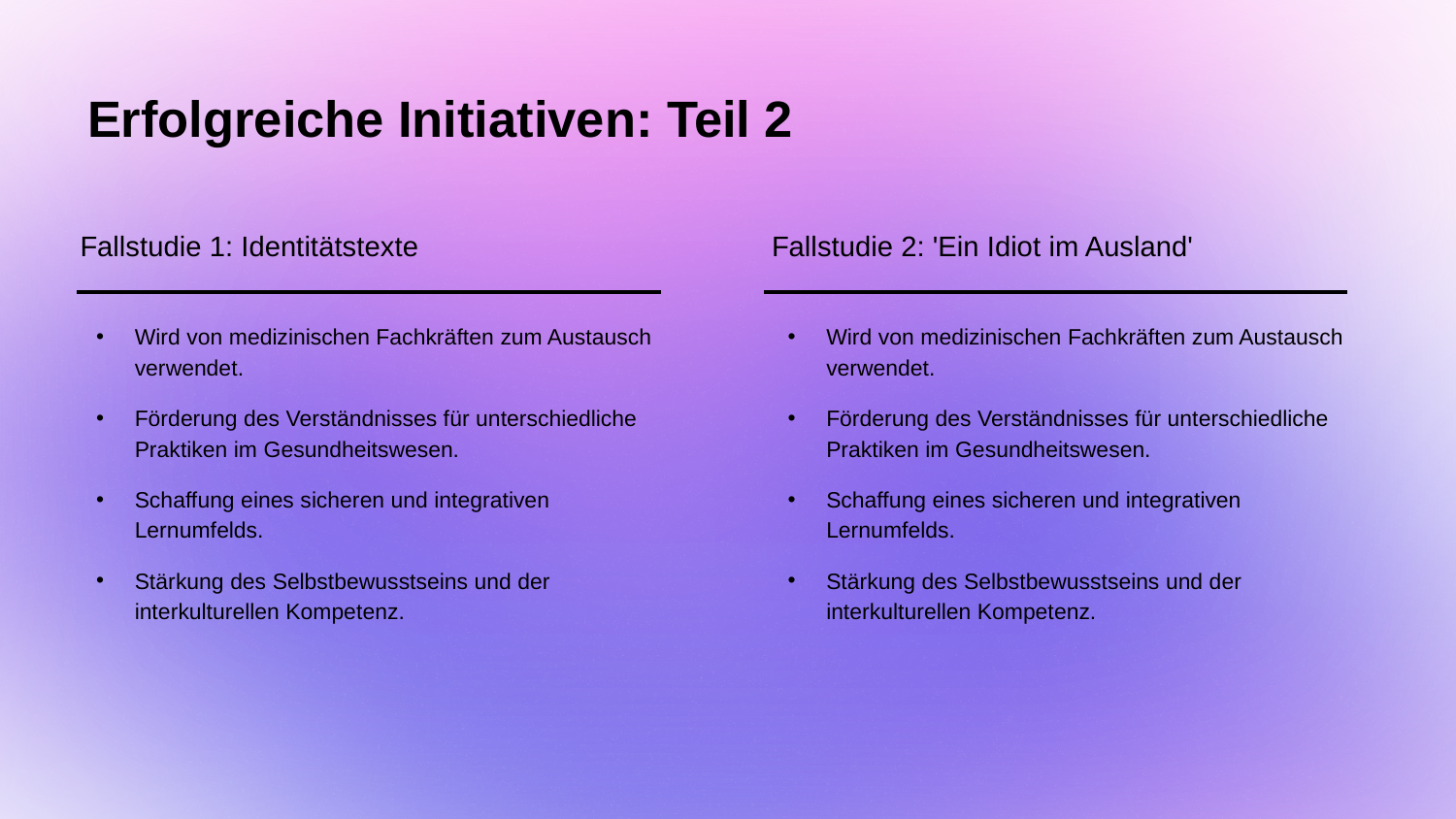

# Erfolgreiche Initiativen: Teil 2
Fallstudie 1: Identitätstexte
Fallstudie 2: 'Ein Idiot im Ausland'
Wird von medizinischen Fachkräften zum Austausch verwendet.
Förderung des Verständnisses für unterschiedliche Praktiken im Gesundheitswesen.
Schaffung eines sicheren und integrativen Lernumfelds.
Stärkung des Selbstbewusstseins und der interkulturellen Kompetenz.
Wird von medizinischen Fachkräften zum Austausch verwendet.
Förderung des Verständnisses für unterschiedliche Praktiken im Gesundheitswesen.
Schaffung eines sicheren und integrativen Lernumfelds.
Stärkung des Selbstbewusstseins und der interkulturellen Kompetenz.